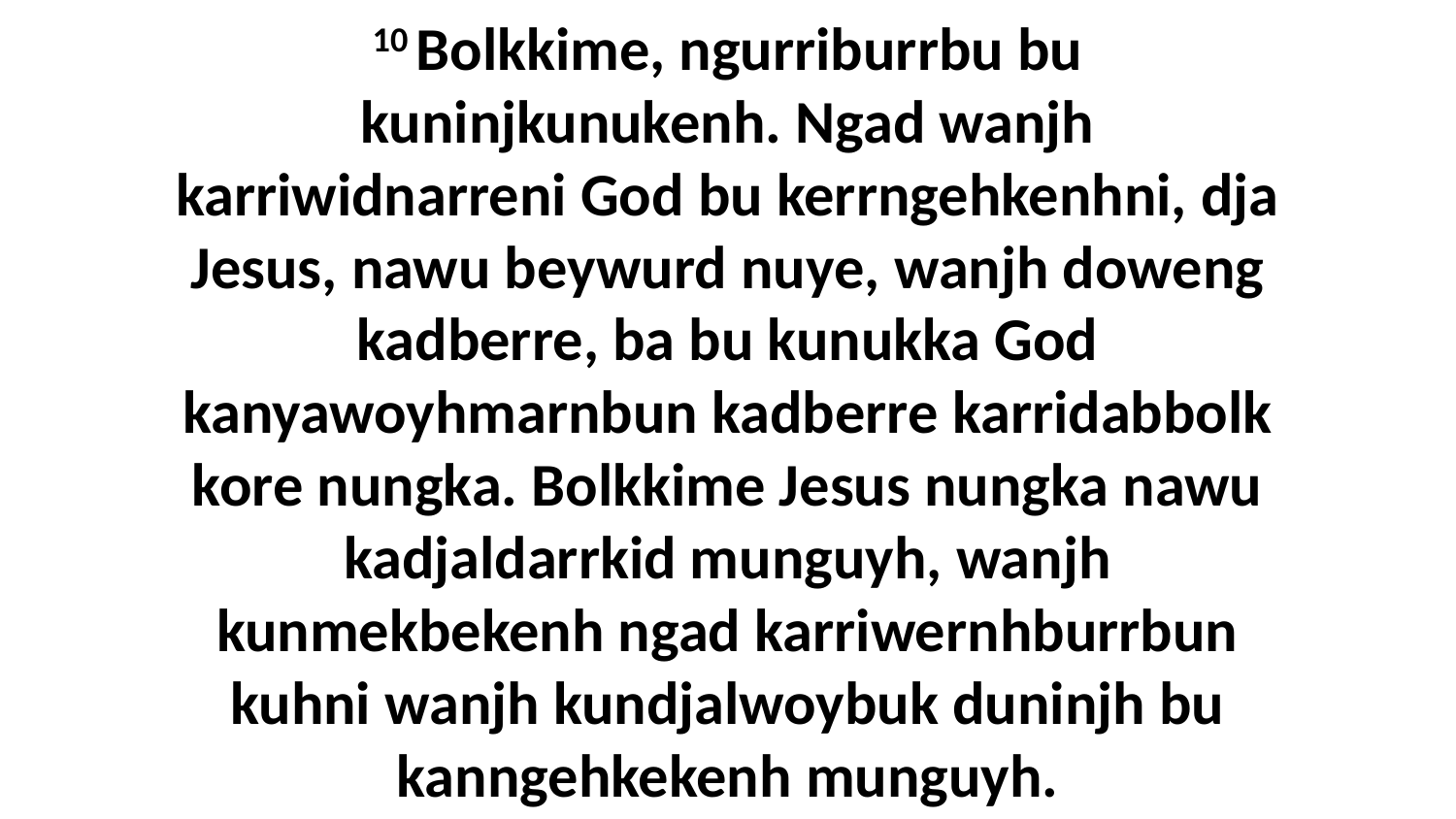

10 Bolkkime, ngurriburrbu bu kuninjkunukenh. Ngad wanjh karriwidnarreni God bu kerrngehkenhni, dja Jesus, nawu beywurd nuye, wanjh doweng kadberre, ba bu kunukka God kanyawoyhmarnbun kadberre karridabbolk kore nungka. Bolkkime Jesus nungka nawu kadjaldarrkid munguyh, wanjh kunmekbekenh ngad karriwernhburrbun kuhni wanjh kundjalwoybuk duninjh bu kanngehkekenh munguyh.